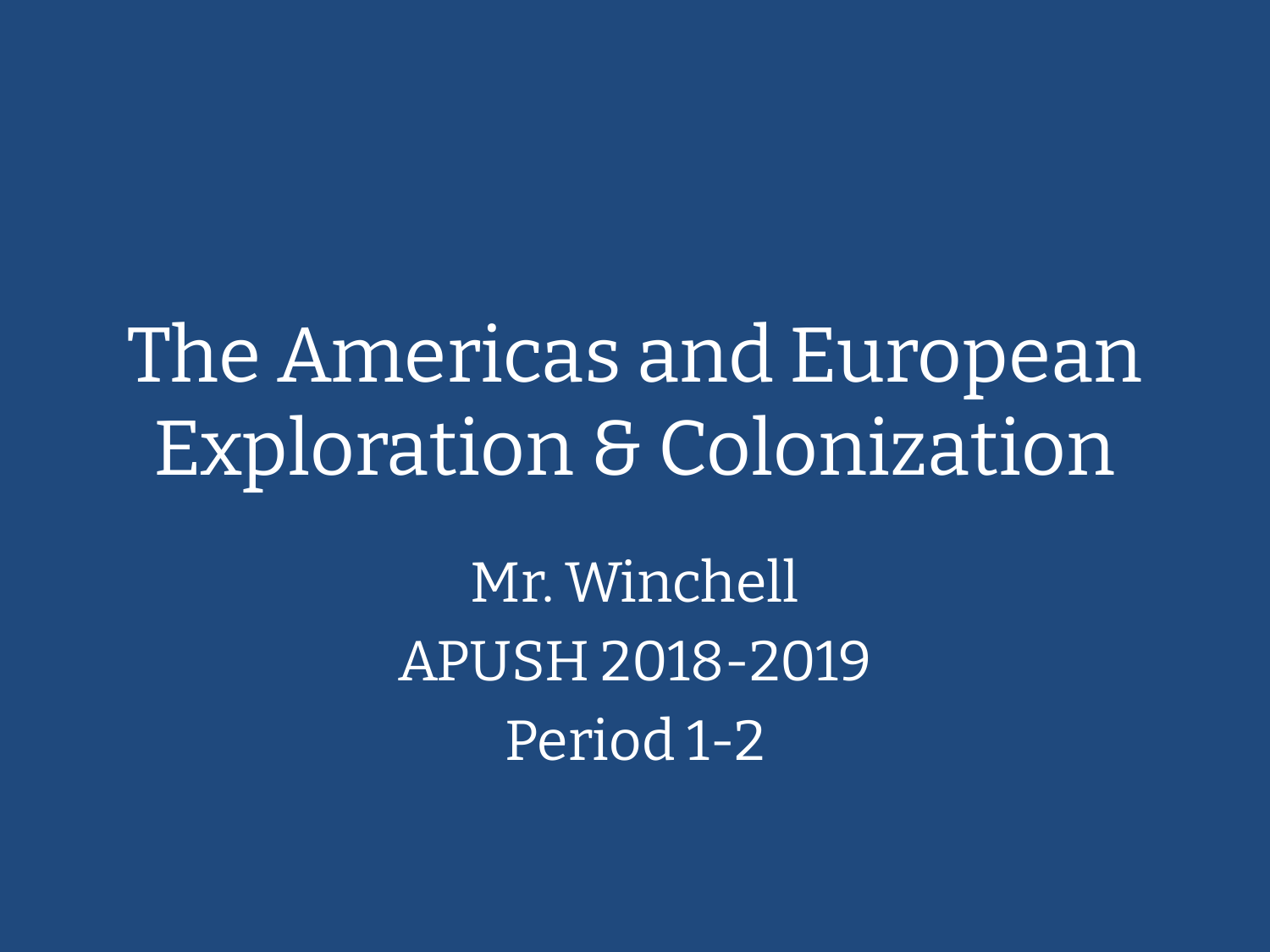

# The Americas and European Exploration & Colonization
Mr. Winchell
APUSH 2018-2019
Period 1-2